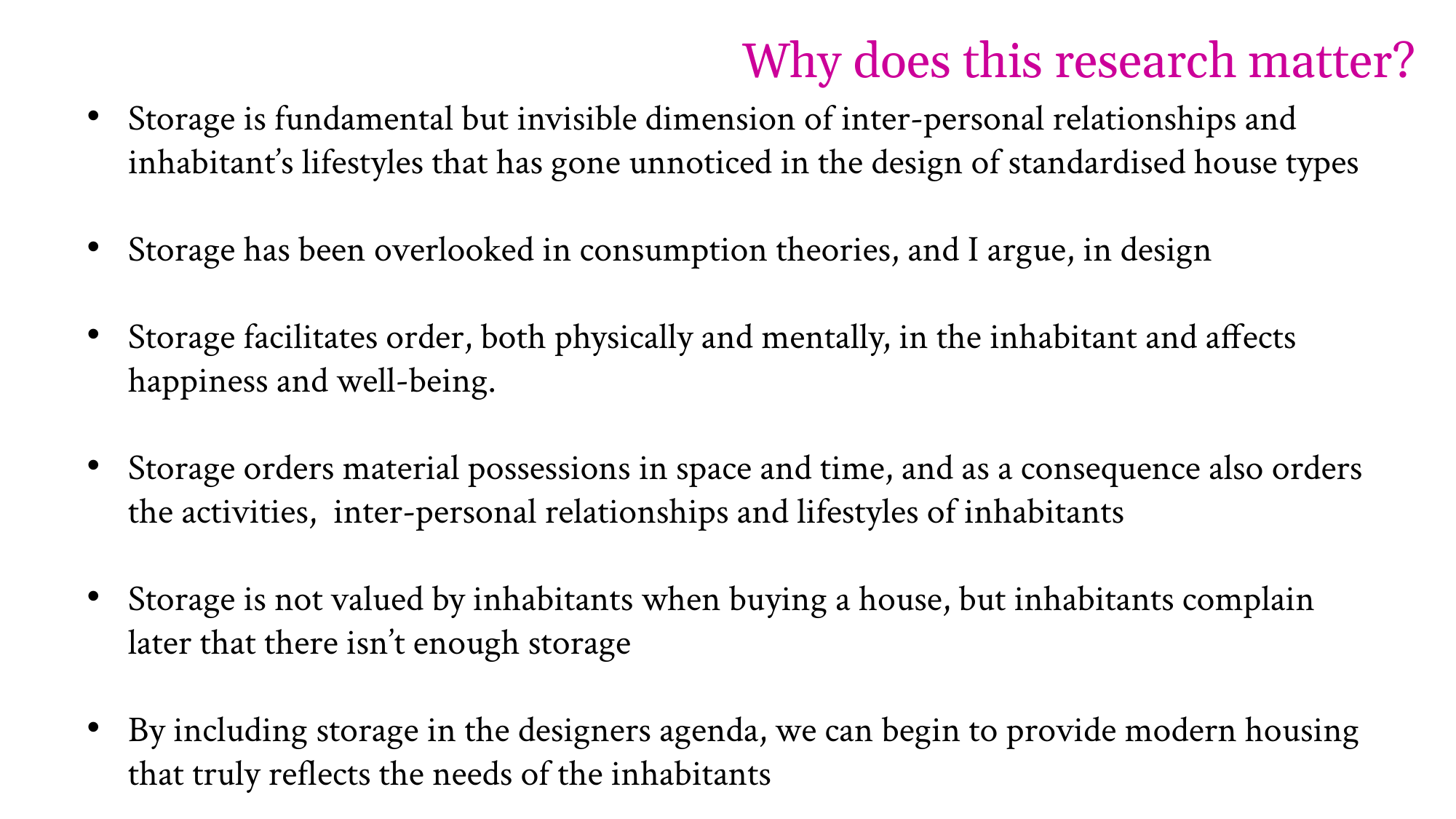

Why does this research matter?
Storage is fundamental but invisible dimension of inter-personal relationships and inhabitant’s lifestyles that has gone unnoticed in the design of standardised house types

Storage has been overlooked in consumption theories, and I argue, in design

Storage facilitates order, both physically and mentally, in the inhabitant and affects happiness and well-being.

Storage orders material possessions in space and time, and as a consequence also orders the activities,  inter-personal relationships and lifestyles of inhabitants

Storage is not valued by inhabitants when buying a house, but inhabitants complain later that there isn’t enough storage

By including storage in the designers agenda, we can begin to provide modern housing that truly reflects the needs of the inhabitants